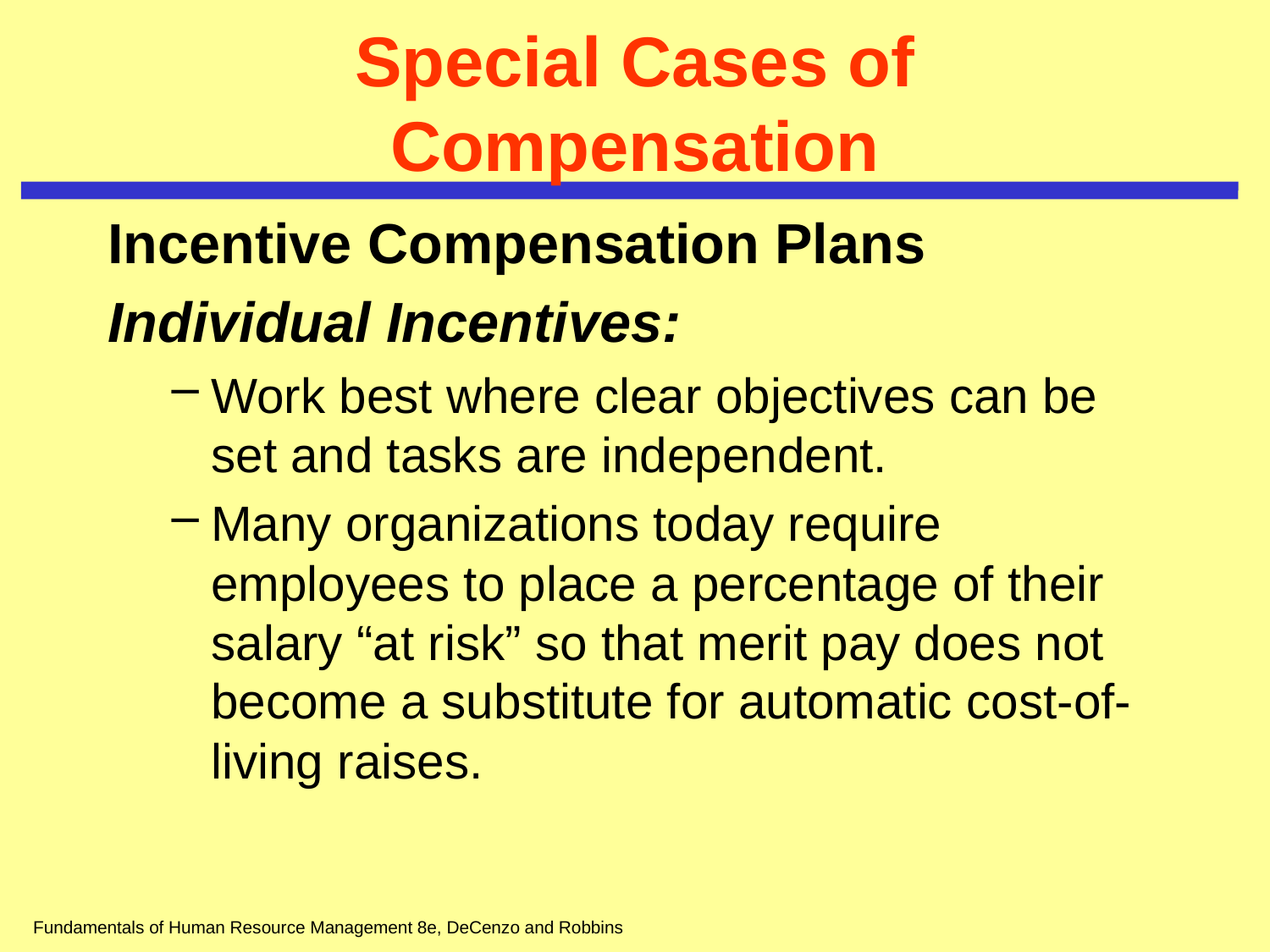

# Special Cases of Compensation
Incentive Compensation Plans
Individual Incentives:
Work best where clear objectives can be set and tasks are independent.
Many organizations today require employees to place a percentage of their salary “at risk” so that merit pay does not become a substitute for automatic cost-of-living raises.
Fundamentals of Human Resource Management 8e, DeCenzo and Robbins